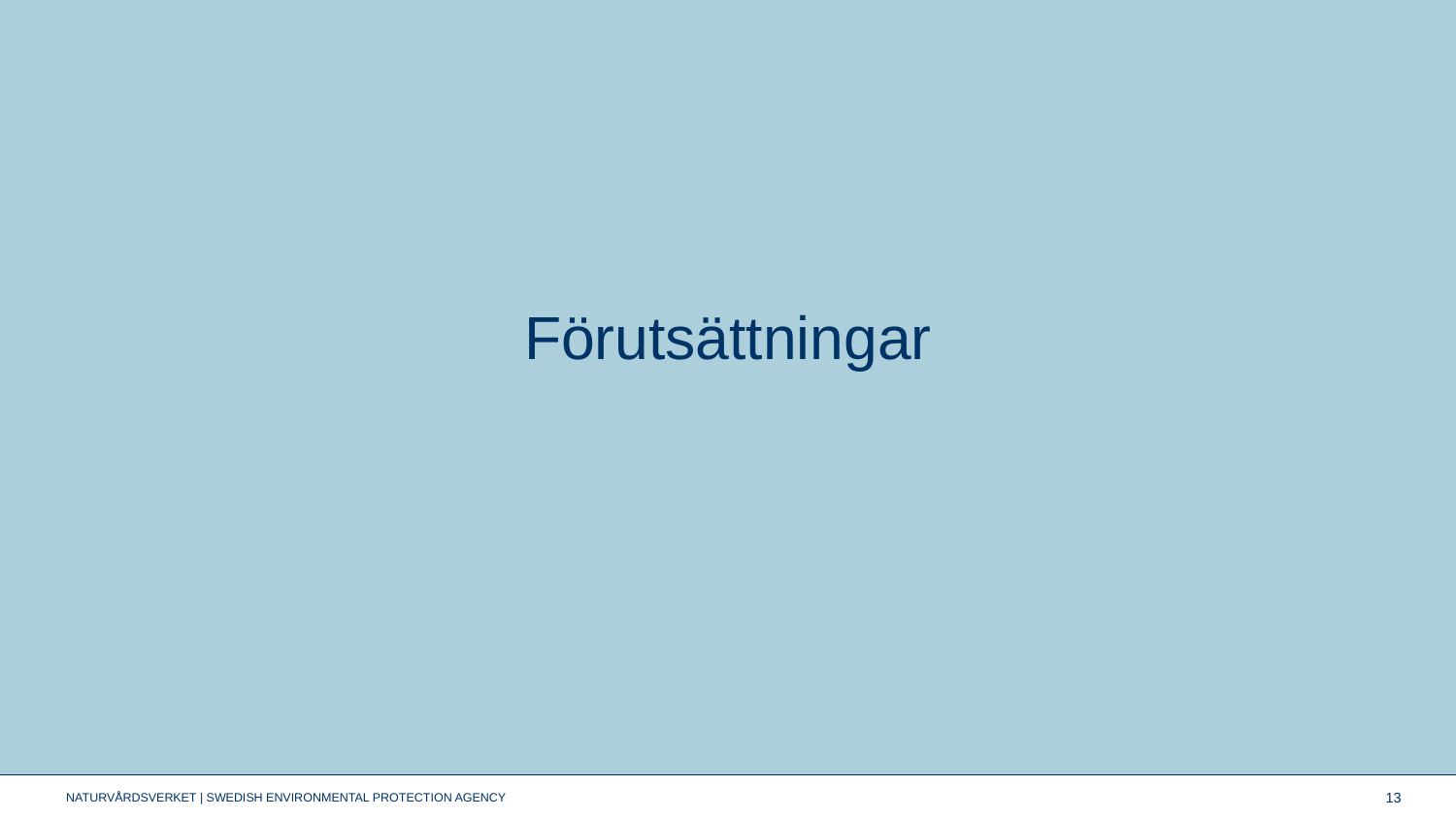

# Förutsättningar
13
NATURVÅRDSVERKET | SWEDISH ENVIRONMENTAL PROTECTION AGENCY